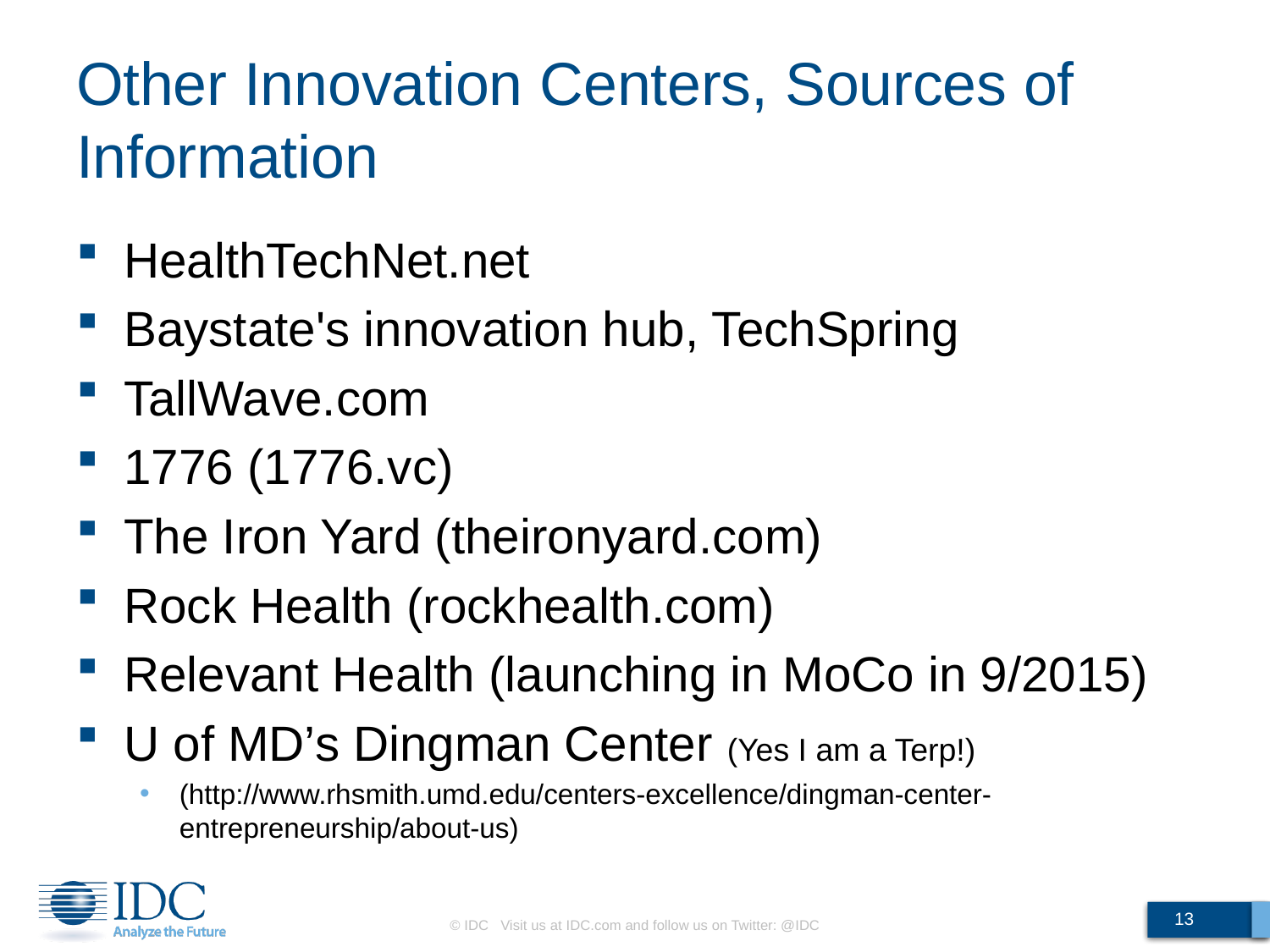

# Other Innovation Centers, Sources of Information
HealthTechNet.net
Baystate's innovation hub, TechSpring
TallWave.com
1776 (1776.vc)
The Iron Yard (theironyard.com)
Rock Health (rockhealth.com)
Relevant Health (launching in MoCo in 9/2015)
U of MD’s Dingman Center (Yes I am a Terp!)
(http://www.rhsmith.umd.edu/centers-excellence/dingman-center-entrepreneurship/about-us)

13
© IDC   Visit us at IDC.com and follow us on Twitter: @IDC